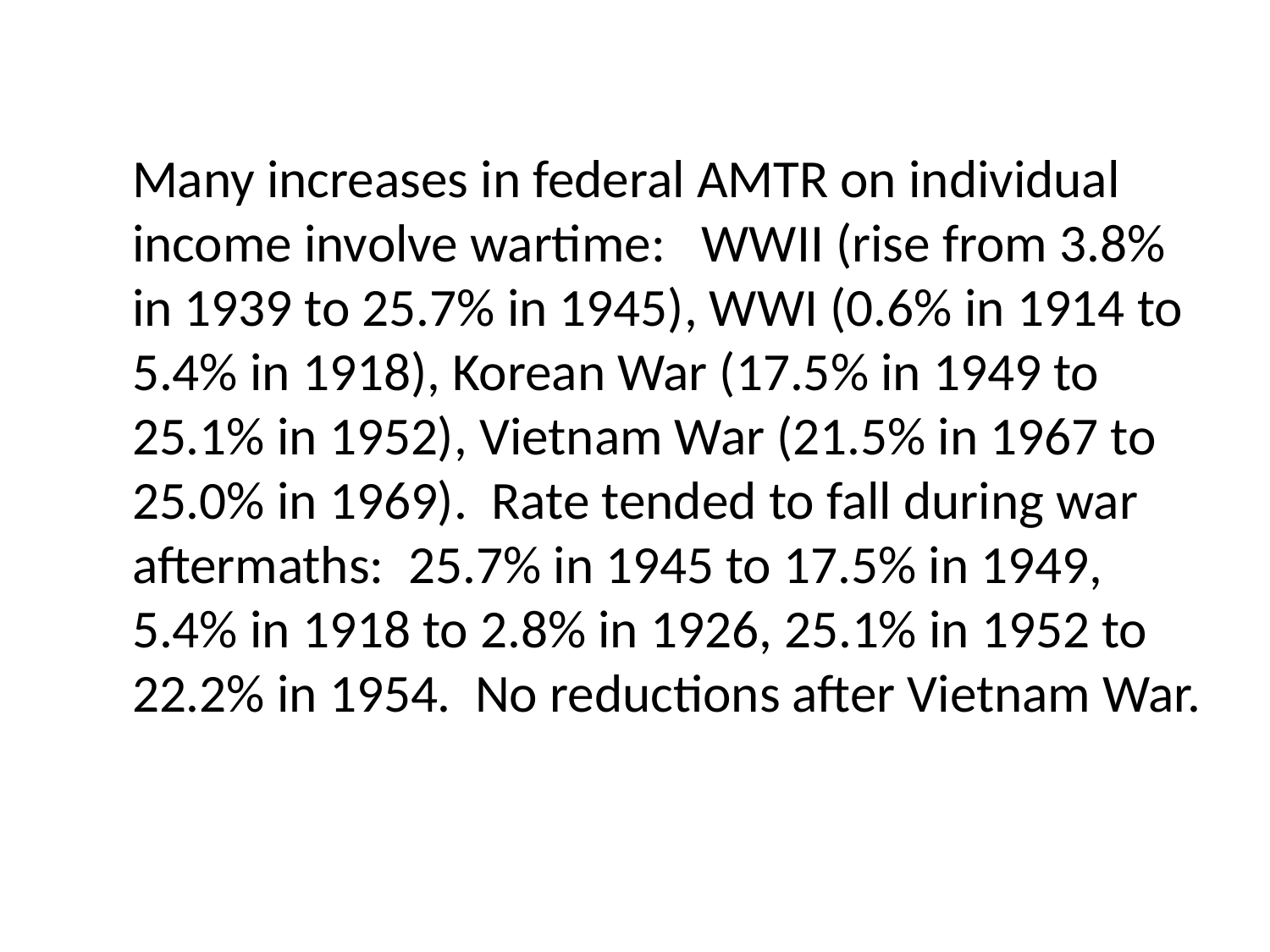

Many increases in federal AMTR on individual income involve wartime:   WWII (rise from 3.8% in 1939 to 25.7% in 1945), WWI (0.6% in 1914 to 5.4% in 1918), Korean War (17.5% in 1949 to 25.1% in 1952), Vietnam War (21.5% in 1967 to 25.0% in 1969).  Rate tended to fall during war aftermaths:  25.7% in 1945 to 17.5% in 1949, 5.4% in 1918 to 2.8% in 1926, 25.1% in 1952 to 22.2% in 1954.  No reductions after Vietnam War.